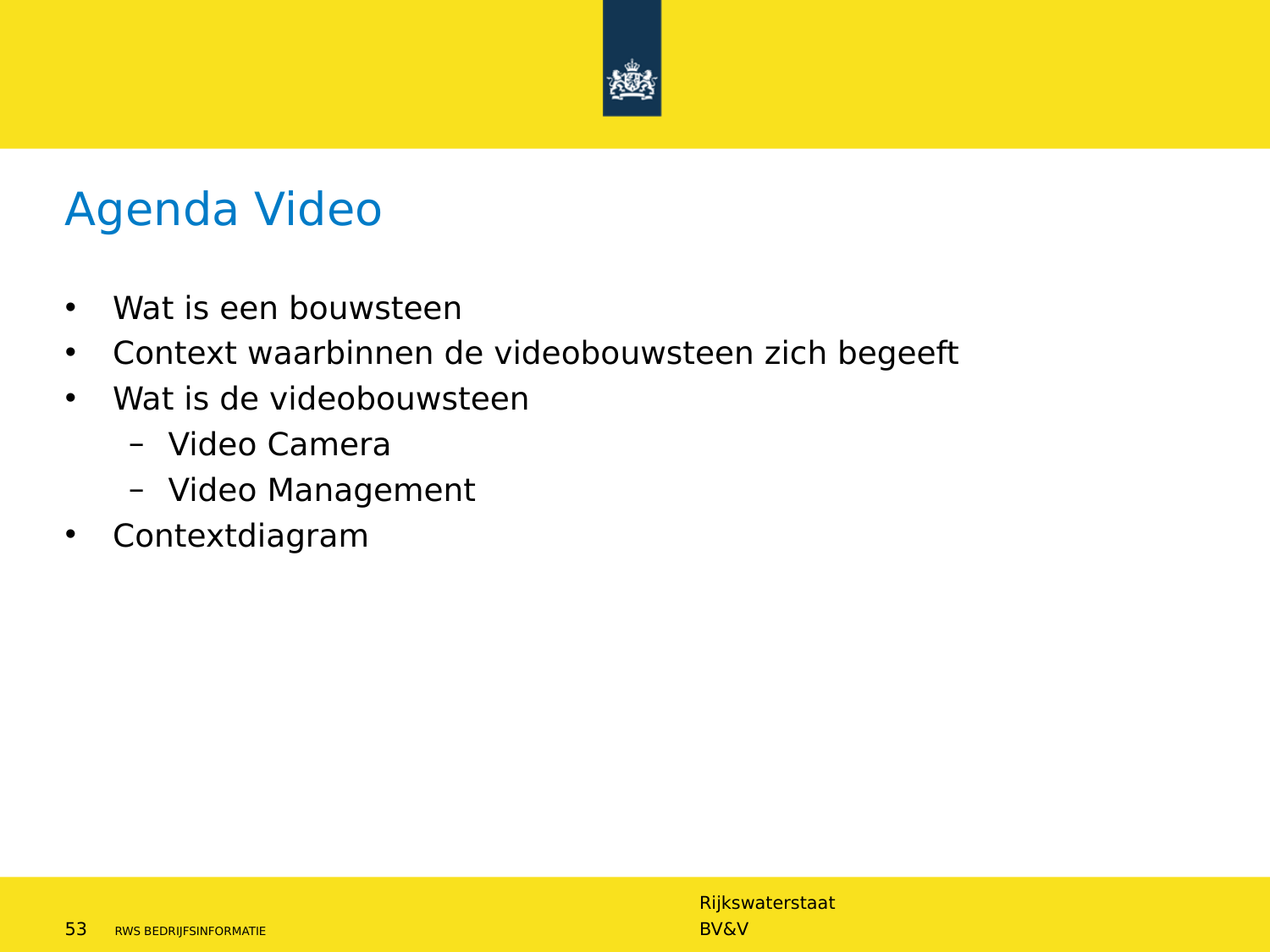

# Agenda Video
Wat is een bouwsteen
Context waarbinnen de videobouwsteen zich begeeft
Wat is de videobouwsteen
Video Camera
Video Management
Contextdiagram